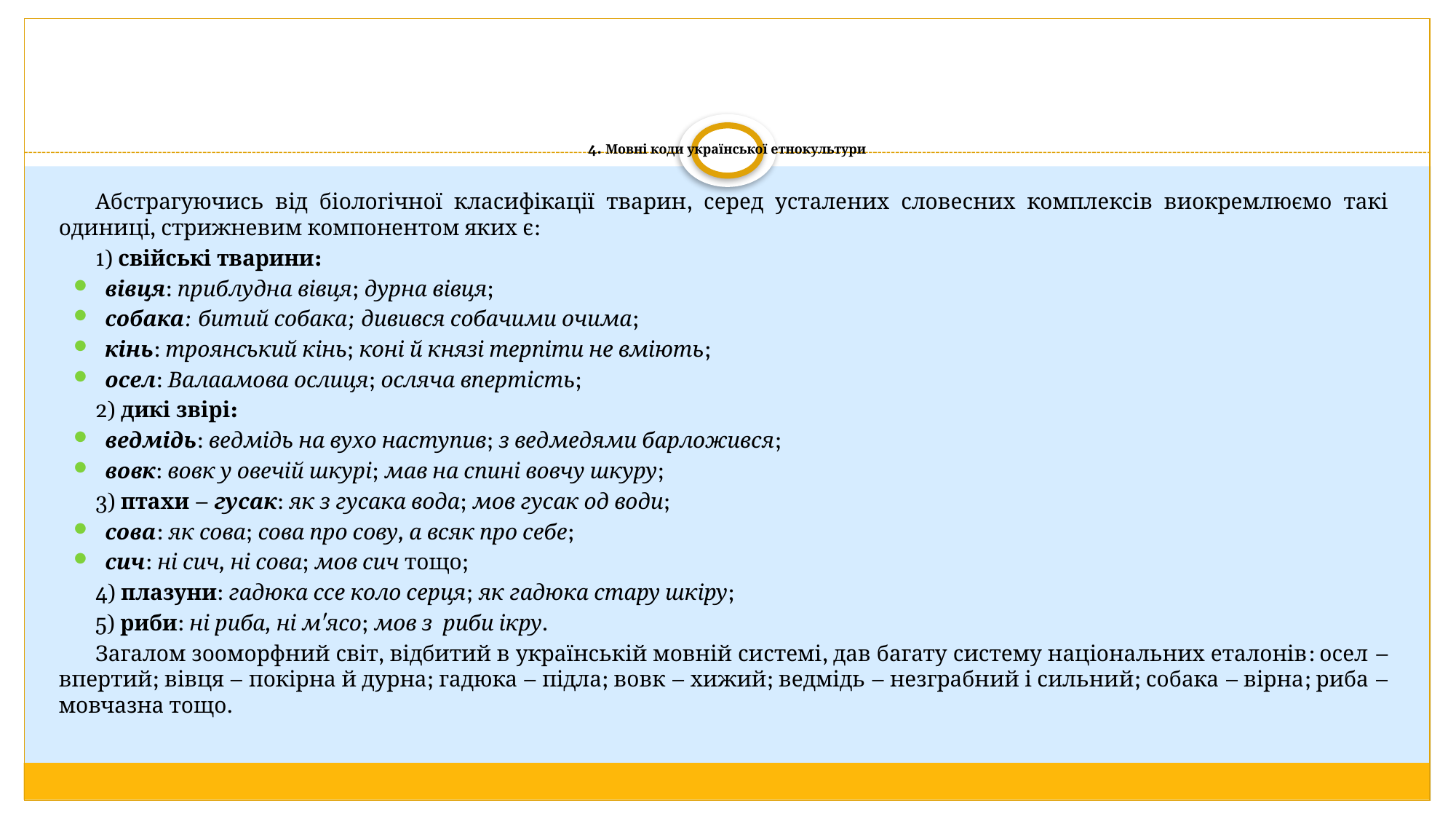

# 4. Мовні коди української етнокультури
Абстрагуючись від біологічної класифікації тварин, серед усталених словесних комплексів виокремлюємо такі одиниці, стрижневим компонентом яких є:
1) свійські тварини:
вівця: приблудна вівця; дурна вівця;
собака: битий собака; дивився собачими очима;
кінь: троянський кінь; коні й князі терпіти не вміють;
осел: Валаамова ослиця; осляча впертість;
2) дикі звірі:
ведмідь: ведмідь на вухо наступив; з ведмедями барложився;
вовк: вовк у овечій шкурі; мав на спині вовчу шкуру;
3) птахи – гусак: як з гусака вода; мов гусак од води;
сова: як сова; сова про сову, а всяк про себе;
сич: ні сич, ні сова; мов сич тощо;
4) плазуни: гадюка ссе коло серця; як гадюка стару шкіру;
5) риби: ні риба, ні м'ясо; мов з  риби ікру.
Загалом зооморфний світ, відбитий в українській мовній системі, дав багату систему національних еталонів: осел – впертий; вівця – покірна й дурна; гадюка – підла; вовк – хижий; ведмідь – незграбний і сильний; собака – вірна; риба – мовчазна тощо.